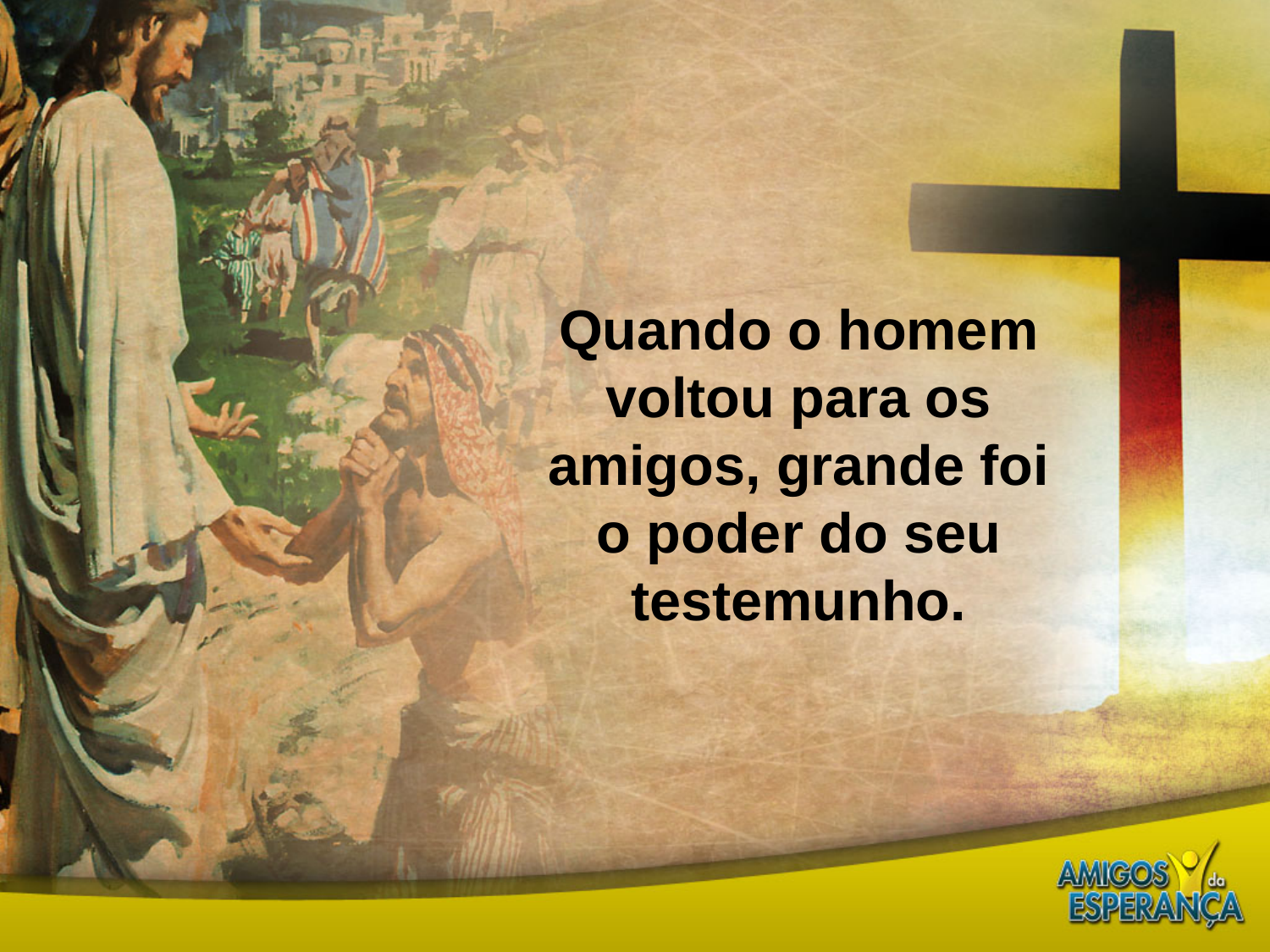

Quando o homem voltou para os amigos, grande foi o poder do seu testemunho.